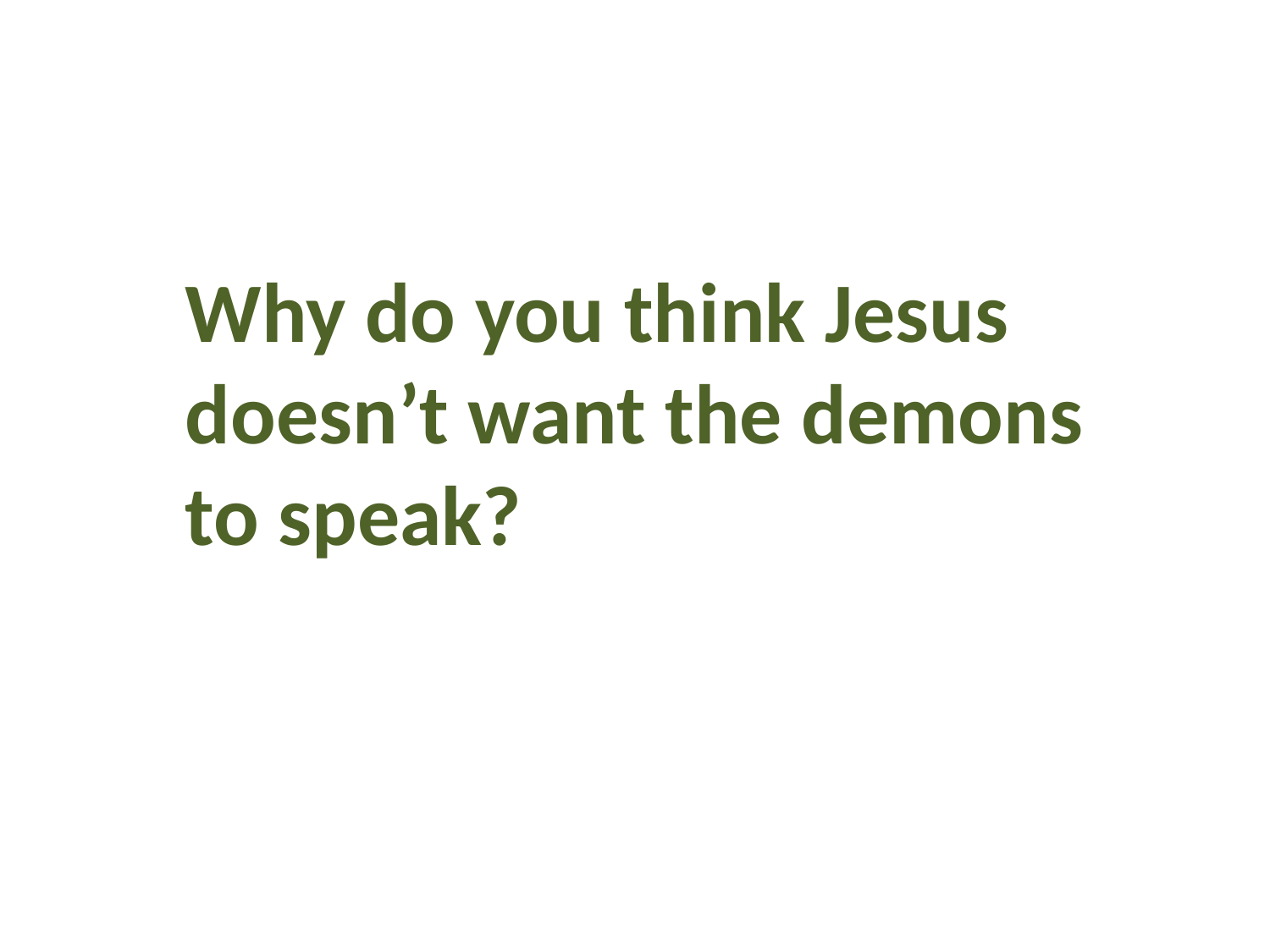

Why do you think Jesus doesn’t want the demons to speak?